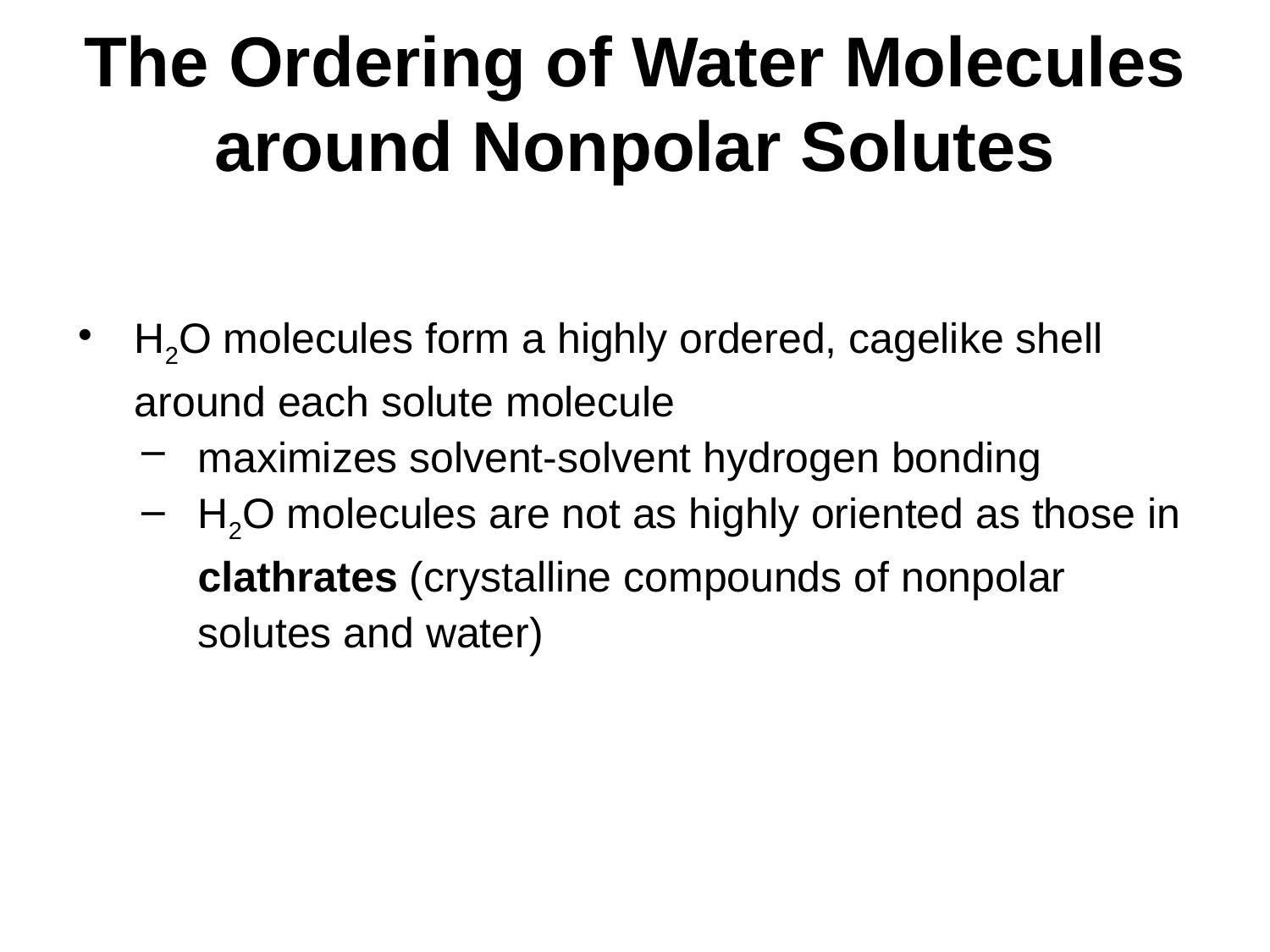

# The Ordering of Water Molecules around Nonpolar Solutes
H2O molecules form a highly ordered, cagelike shell around each solute molecule
maximizes solvent-solvent hydrogen bonding
H2O molecules are not as highly oriented as those in clathrates (crystalline compounds of nonpolar solutes and water)